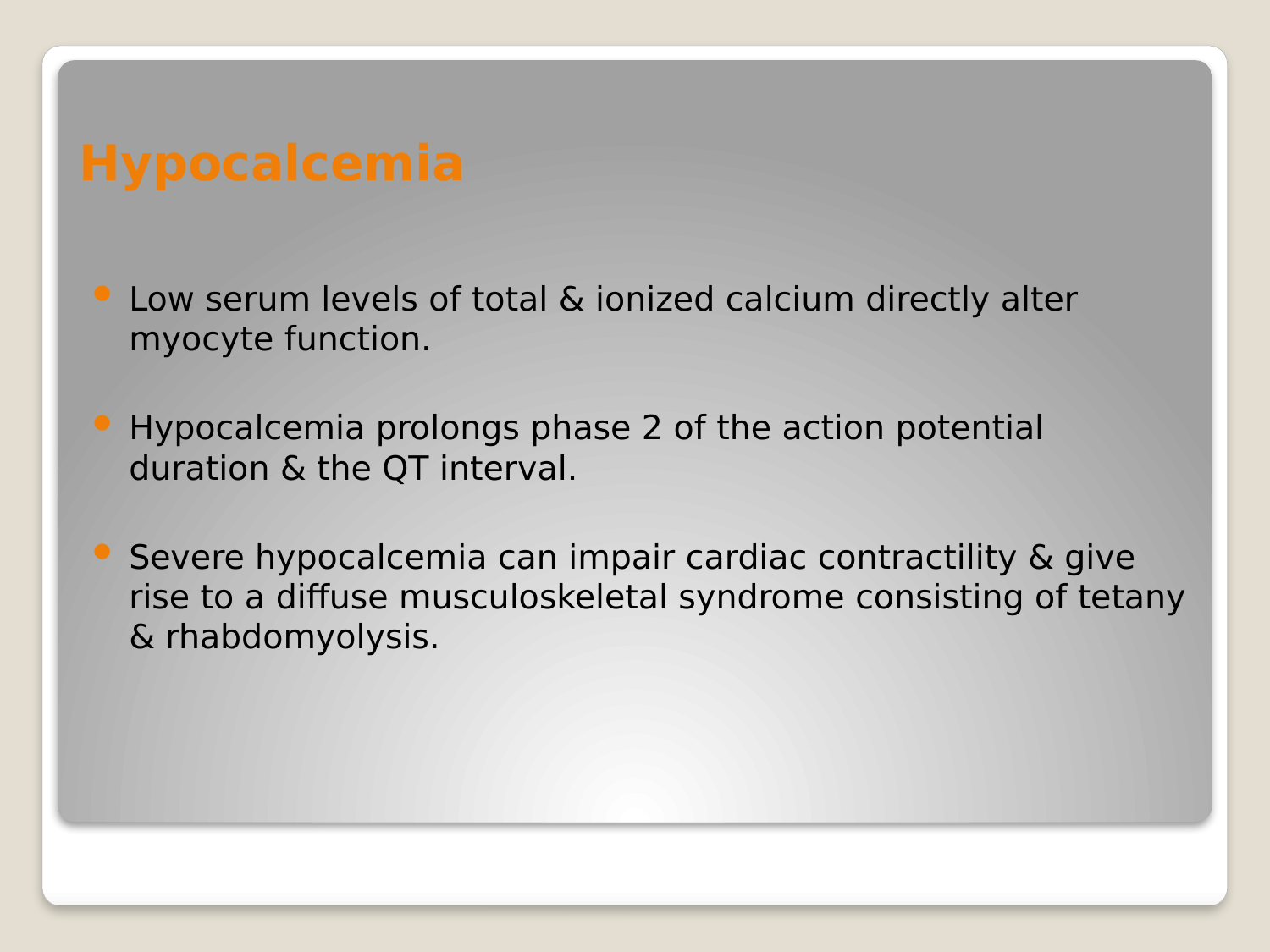

# Hypocalcemia

Low serum levels of total & ionized calcium directly alter myocyte function.

Hypocalcemia prolongs phase 2 of the action potential duration & the QT interval.

Severe hypocalcemia can impair cardiac contractility & give rise to a diffuse musculoskeletal syndrome consisting of tetany & rhabdomyolysis.